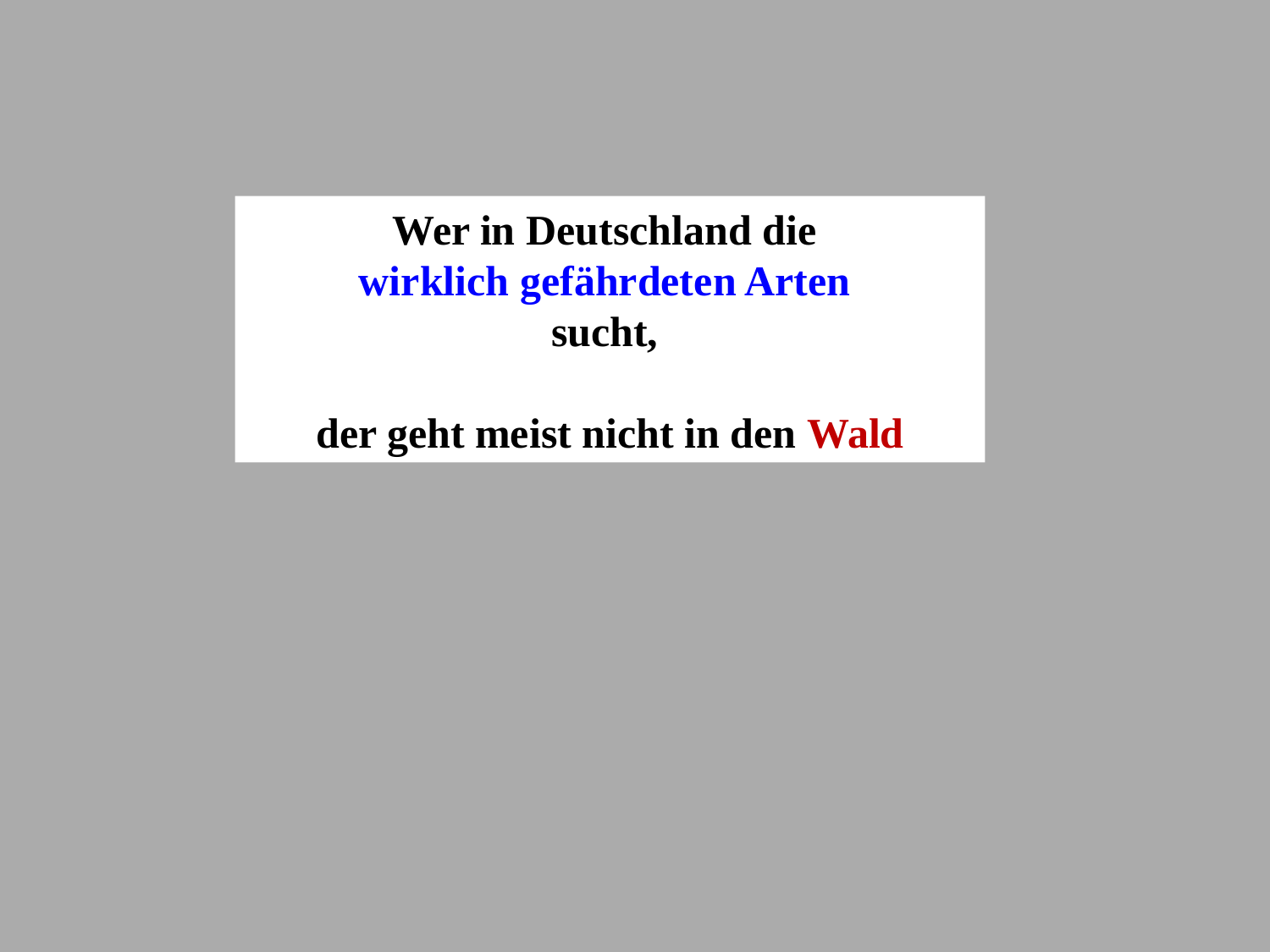

Wer in Deutschland die
wirklich gefährdeten Arten
sucht,

der geht meist nicht in den Wald